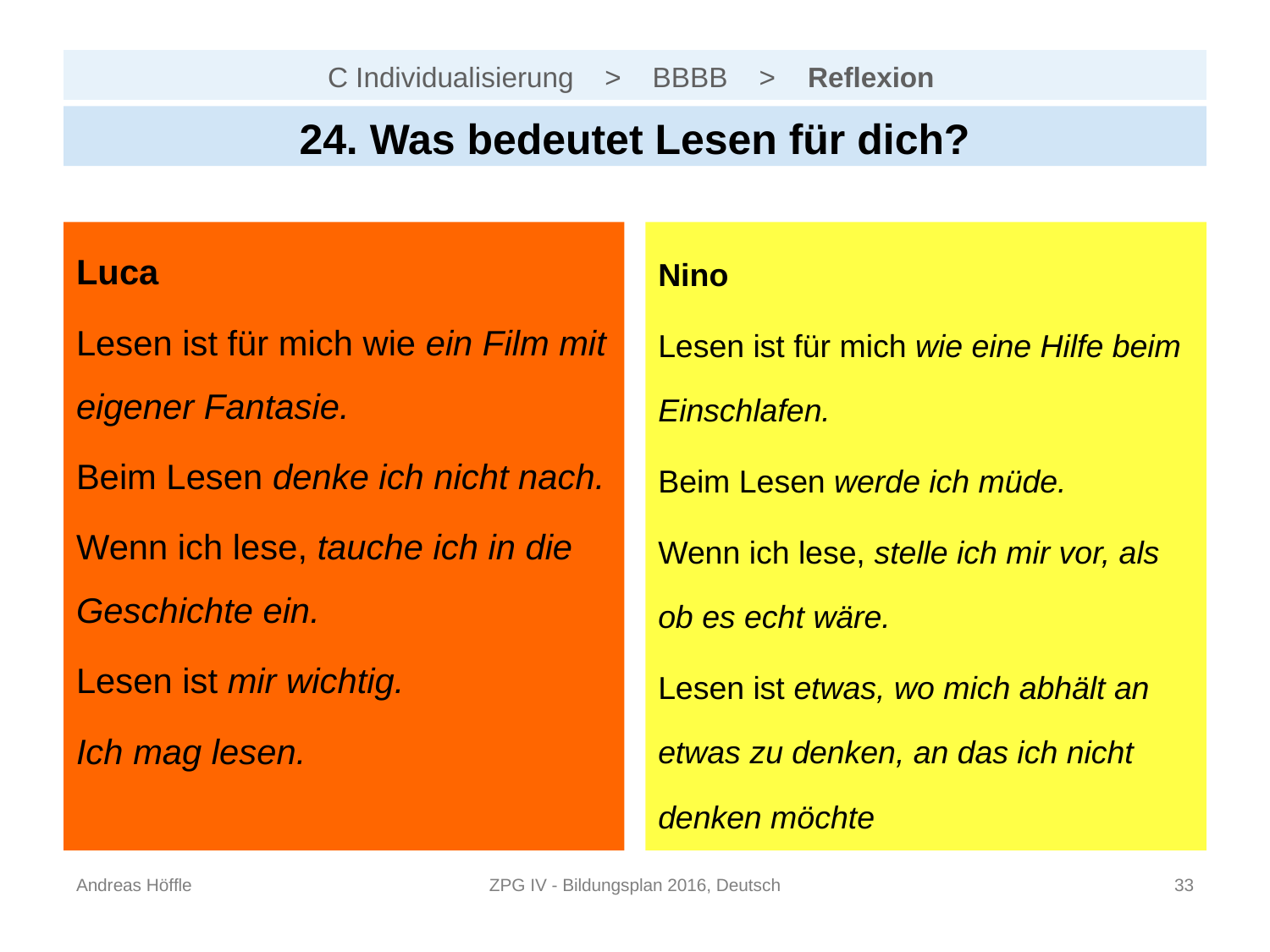

# C Individualisierung    >    BBBB    >    Reflexion
24. Was bedeutet Lesen für dich?
Luca
Lesen ist für mich wie ein Film mit eigener Fantasie.
Beim Lesen denke ich nicht nach.
Wenn ich lese, tauche ich in die Geschichte ein.
Lesen ist mir wichtig.
Ich mag lesen.
Nino
Lesen ist für mich wie eine Hilfe beim Einschlafen.
Beim Lesen werde ich müde.
Wenn ich lese, stelle ich mir vor, als ob es echt wäre.
Lesen ist etwas, wo mich abhält an etwas zu denken, an das ich nicht denken möchte
Andreas Höffle
ZPG IV - Bildungsplan 2016, Deutsch
33